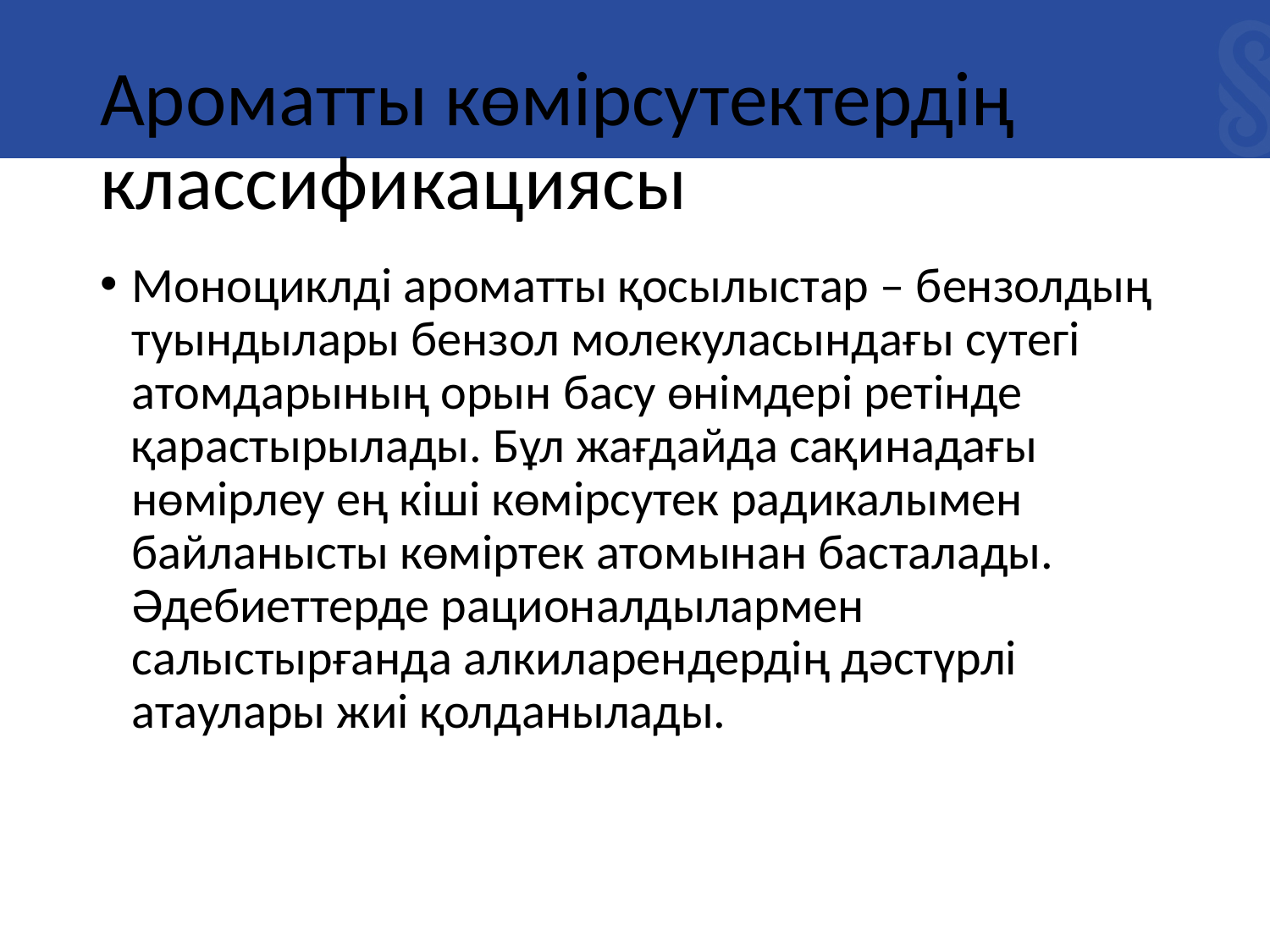

# Ароматты көмірсутектердің классификациясы
Моноциклді ароматты қосылыстар – бензолдың туындылары бензол молекуласындағы сутегі атомдарының орын басу өнімдері ретінде қарастырылады. Бұл жағдайда сақинадағы нөмірлеу ең кіші көмірсутек радикалымен байланысты көміртек атомынан басталады. Әдебиеттерде рационалдылармен салыстырғанда алкиларендердің дәстүрлі атаулары жиі қолданылады.